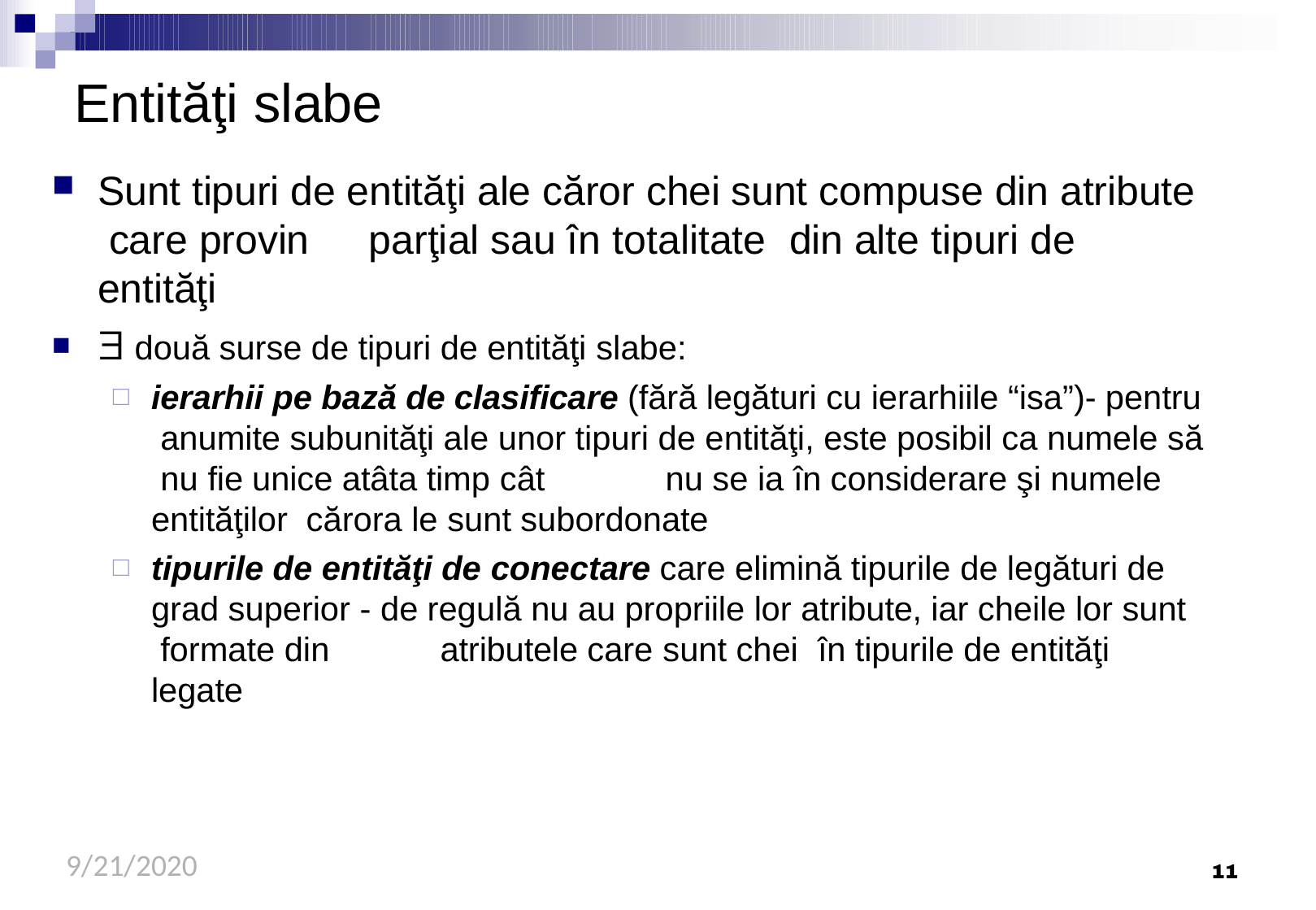

# Entităţi slabe
Sunt tipuri de entităţi ale căror chei sunt compuse din atribute  care provin	parţial sau în totalitate	din alte tipuri de entităţi
∃ două surse de tipuri de entităţi slabe:
ierarhii pe bază de clasificare (fără legături cu ierarhiile “isa”)- pentru  anumite subunităţi ale unor tipuri de entităţi, este posibil ca numele să  nu fie	unice atâta timp cât	nu se ia în considerare şi numele entităţilor  cărora le sunt subordonate
tipurile de entităţi de conectare care elimină tipurile de legături de  grad superior - de regulă nu au propriile lor atribute, iar cheile lor sunt  formate din	atributele care sunt chei	în tipurile de entităţi legate
9/21/2020
11